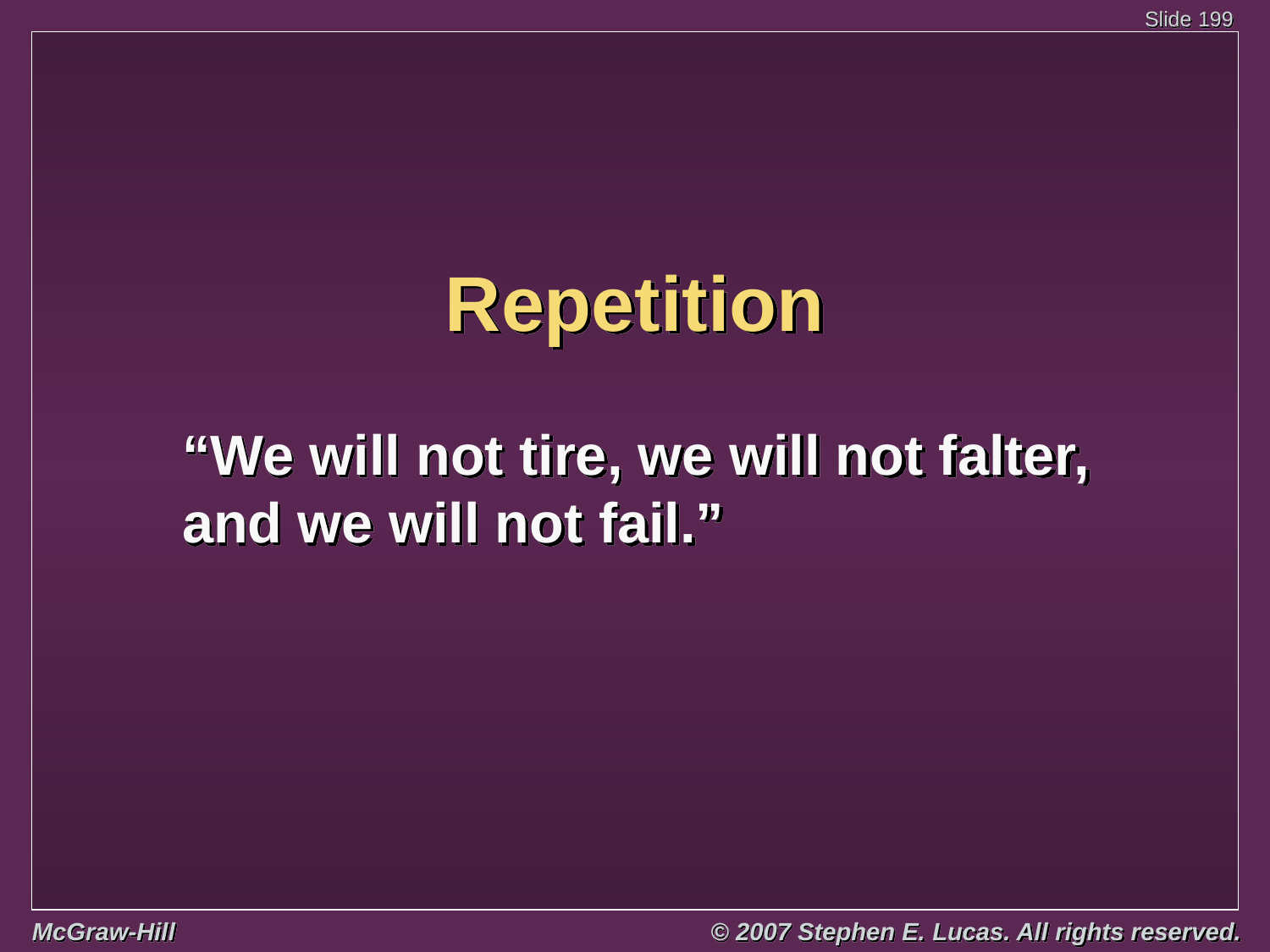

# Repetition
“We will not tire, we will not falter, and we will not fail.”